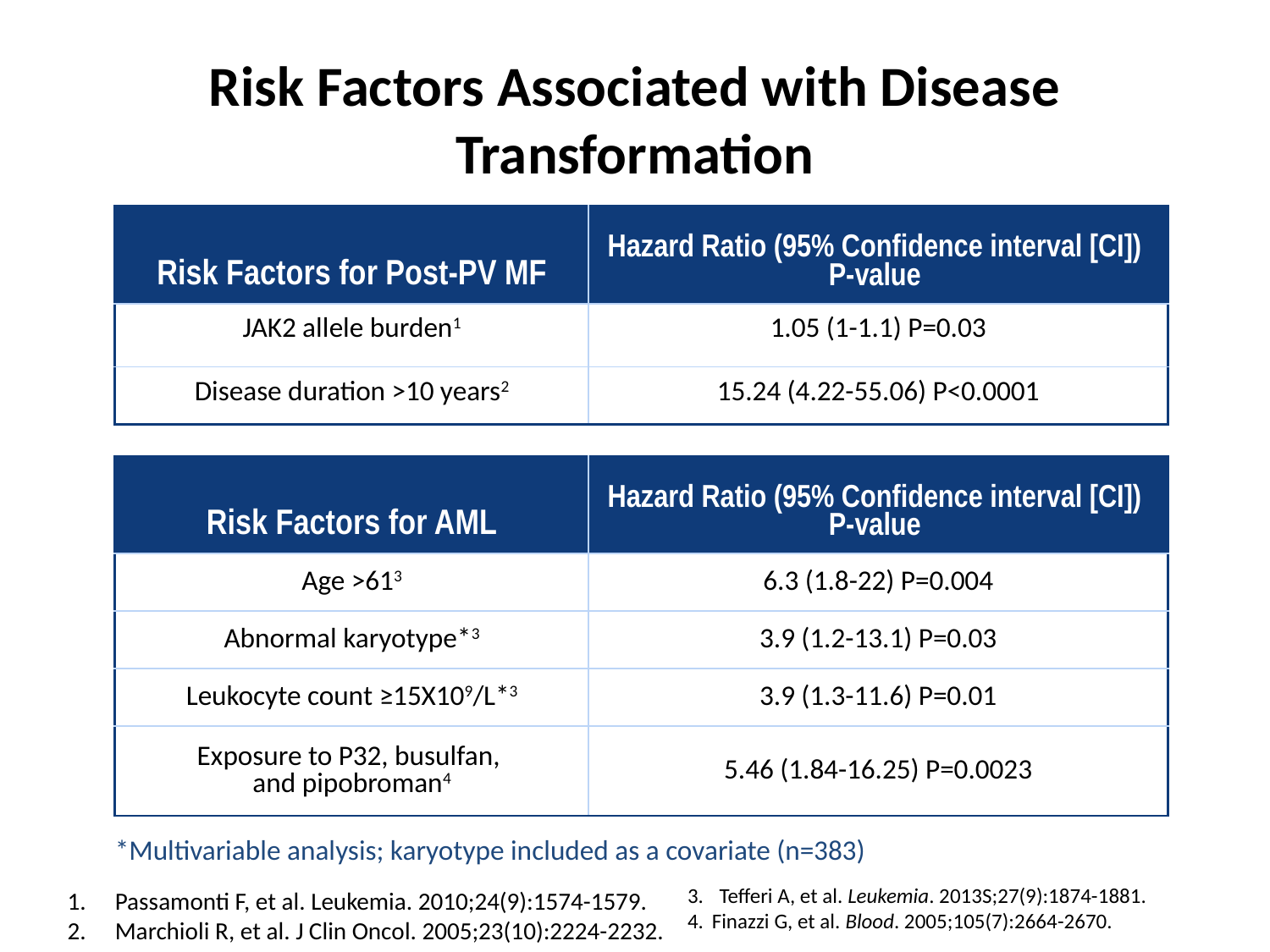

# Risk Factors Associated with Disease Transformation
| Risk Factors for Post-PV MF | Hazard Ratio (95% Confidence interval [CI]) P-value |
| --- | --- |
| JAK2 allele burden1 | 1.05 (1-1.1) P=0.03 |
| Disease duration >10 years2 | 15.24 (4.22-55.06) P<0.0001 |
| Risk Factors for AML | Hazard Ratio (95% Confidence interval [CI]) P-value |
| --- | --- |
| Age >613 | 6.3 (1.8-22) P=0.004 |
| Abnormal karyotype\*3 | 3.9 (1.2-13.1) P=0.03 |
| Leukocyte count ≥15X109/L\*3 | 3.9 (1.3-11.6) P=0.01 |
| Exposure to P32, busulfan, and pipobroman4 | 5.46 (1.84-16.25) P=0.0023 |
*Multivariable analysis; karyotype included as a covariate (n=383)
Tefferi A, et al. Leukemia. 2013S;27(9):1874-1881.
Finazzi G, et al. Blood. 2005;105(7):2664-2670.
Passamonti F, et al. Leukemia. 2010;24(9):1574-1579.
Marchioli R, et al. J Clin Oncol. 2005;23(10):2224-2232.